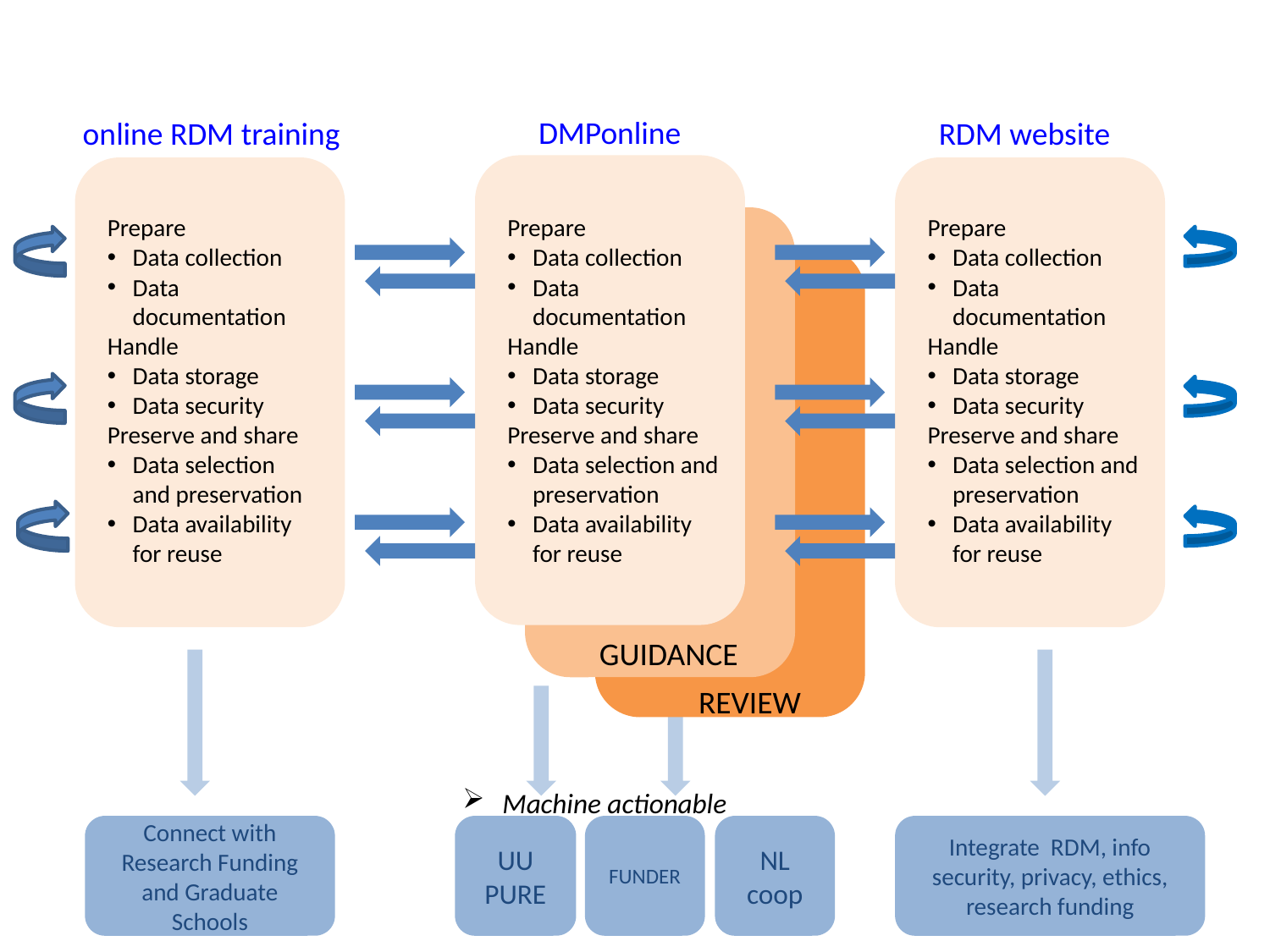

DMPonline
online RDM training
RDM website

Prepare
Data collection
Data documentation
Handle
Data storage
Data security
Preserve and share
Data selection and preservation
Data availability for reuse
Prepare
Data collection
Data documentation
Handle
Data storage
Data security
Preserve and share
Data selection and preservation
Data availability for reuse
Prepare
Data collection
Data documentation
Handle
Data storage
Data security
Preserve and share
Data selection and preservation
Data availability for reuse

GUIDANCE
REVIEW

Machine actionable
Connect with Research Funding and Graduate Schools
UU PURE
FUNDER
NL coop
Integrate  RDM, info security, privacy, ethics, research funding